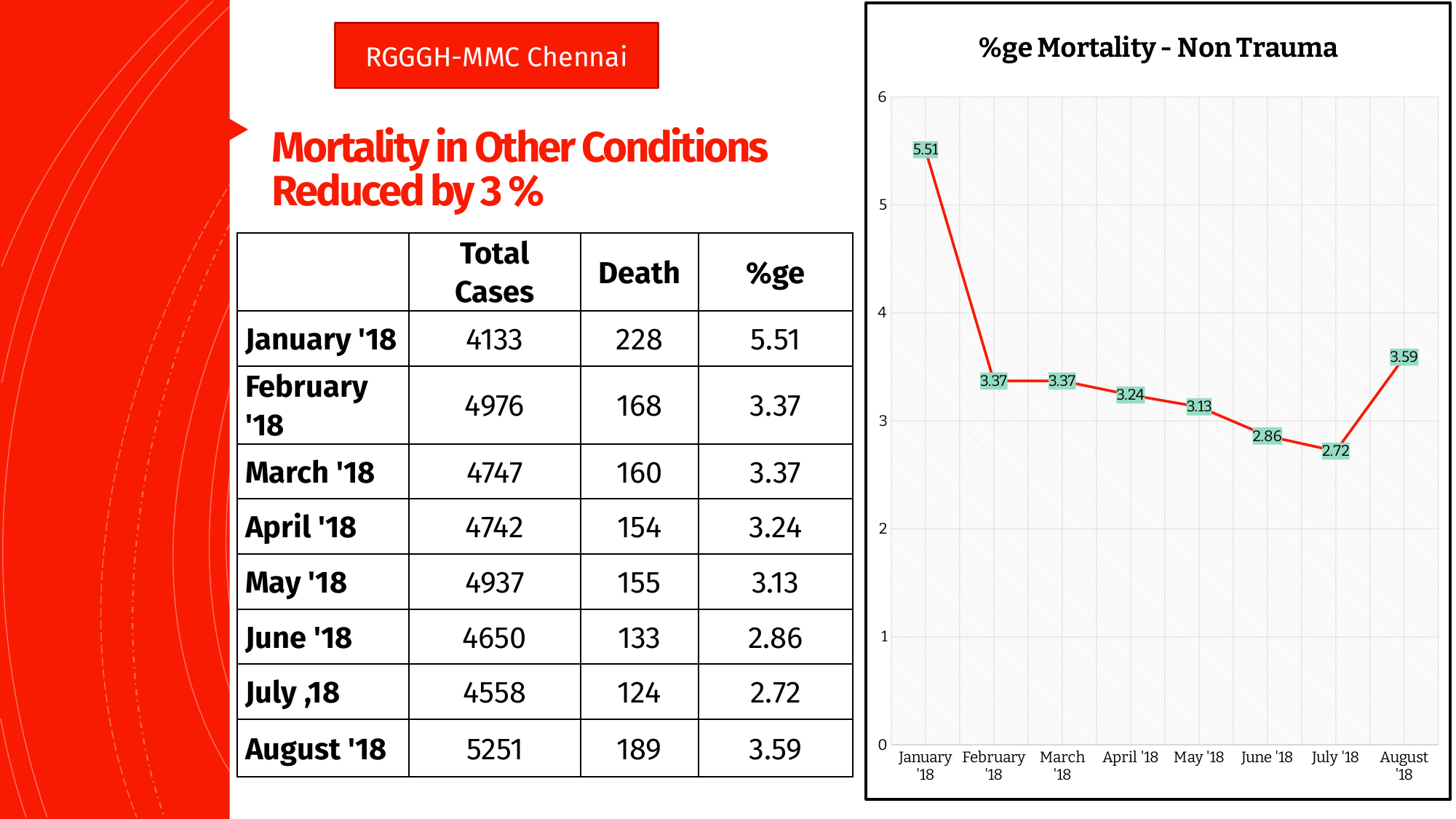

### Chart: %ge Mortality - Non Trauma

| Category | %ge |
|---|---|
| January '18 | 5.51 |
| February '18 | 3.37 |
| March '18 | 3.37 |
| April '18 | 3.24 |
| May '18 | 3.13 |
| June '18 | 2.86 |
| July '18 | 2.72 |
| August '18 | 3.59 |
RGGGH-MMC Chennai
# Mortality in Other Conditions Reduced by 3 %

|  | Total Cases | Death | %ge |
| --- | --- | --- | --- |
| January '18 | 4133 | 228 | 5.51 |
| February '18 | 4976 | 168 | 3.37 |
| March '18 | 4747 | 160 | 3.37 |
| April '18 | 4742 | 154 | 3.24 |
| May '18 | 4937 | 155 | 3.13 |
| June '18 | 4650 | 133 | 2.86 |
| July ,18 | 4558 | 124 | 2.72 |
| August '18 | 5251 | 189 | 3.59 |